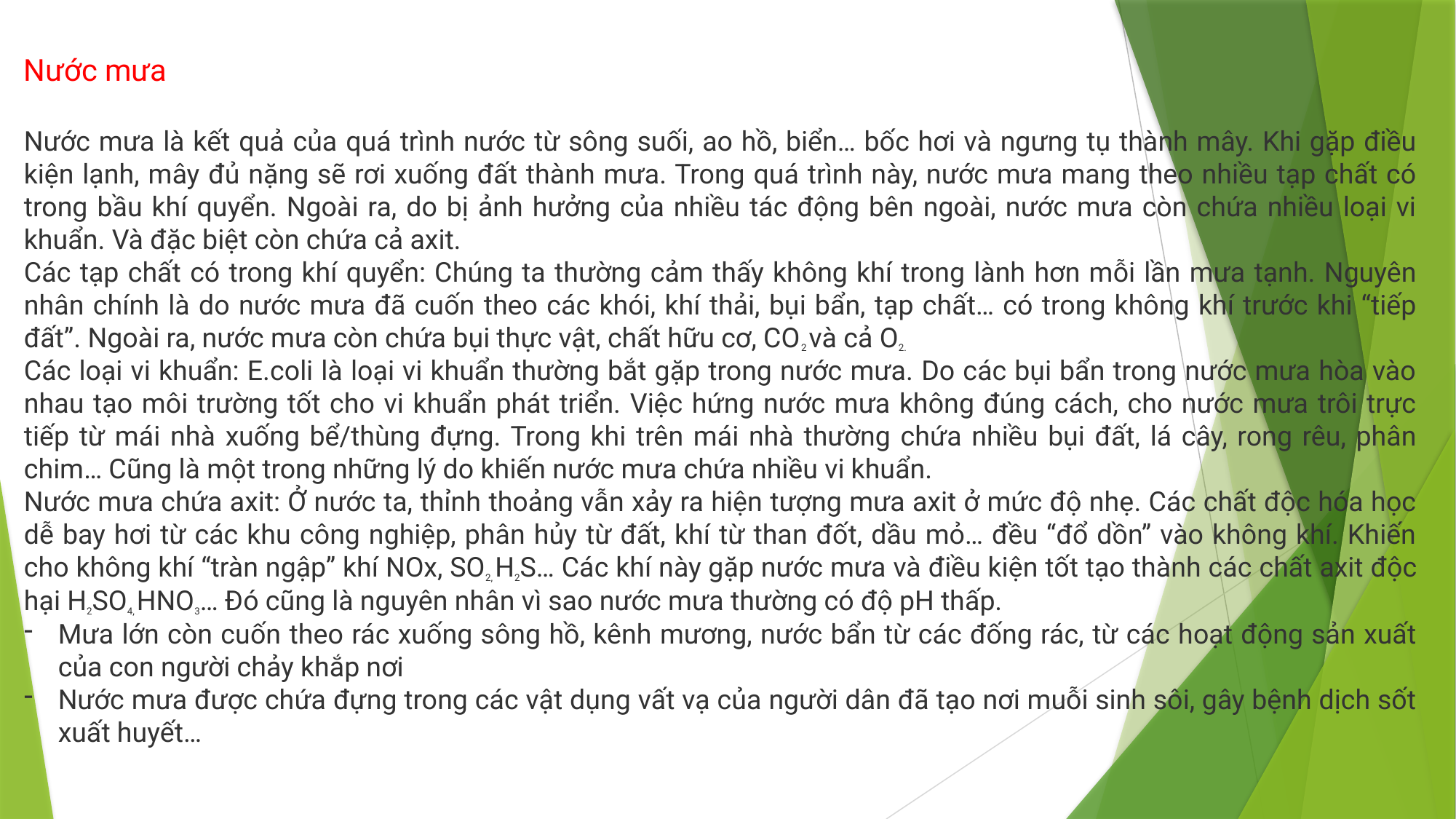

Nước mưa

Nước mưa là kết quả của quá trình nước từ sông suối, ao hồ, biển… bốc hơi và ngưng tụ thành mây. Khi gặp điều kiện lạnh, mây đủ nặng sẽ rơi xuống đất thành mưa. Trong quá trình này, nước mưa mang theo nhiều tạp chất có trong bầu khí quyển. Ngoài ra, do bị ảnh hưởng của nhiều tác động bên ngoài, nước mưa còn chứa nhiều loại vi khuẩn. Và đặc biệt còn chứa cả axit.
Các tạp chất có trong khí quyển: Chúng ta thường cảm thấy không khí trong lành hơn mỗi lần mưa tạnh. Nguyên nhân chính là do nước mưa đã cuốn theo các khói, khí thải, bụi bẩn, tạp chất… có trong không khí trước khi “tiếp đất”. Ngoài ra, nước mưa còn chứa bụi thực vật, chất hữu cơ, CO2 và cả O2.
Các loại vi khuẩn: E.coli là loại vi khuẩn thường bắt gặp trong nước mưa. Do các bụi bẩn trong nước mưa hòa vào nhau tạo môi trường tốt cho vi khuẩn phát triển. Việc hứng nước mưa không đúng cách, cho nước mưa trôi trực tiếp từ mái nhà xuống bể/thùng đựng. Trong khi trên mái nhà thường chứa nhiều bụi đất, lá cây, rong rêu, phân chim… Cũng là một trong những lý do khiến nước mưa chứa nhiều vi khuẩn.
Nước mưa chứa axit: Ở nước ta, thỉnh thoảng vẫn xảy ra hiện tượng mưa axit ở mức độ nhẹ. Các chất độc hóa học dễ bay hơi từ các khu công nghiệp, phân hủy từ đất, khí từ than đốt, dầu mỏ… đều “đổ dồn” vào không khí. Khiến cho không khí “tràn ngập” khí NOx, SO2, H2S… Các khí này gặp nước mưa và điều kiện tốt tạo thành các chất axit độc hại H2SO4, HNO3… Đó cũng là nguyên nhân vì sao nước mưa thường có độ pH thấp.
Mưa lớn còn cuốn theo rác xuống sông hồ, kênh mương, nước bẩn từ các đống rác, từ các hoạt động sản xuất của con người chảy khắp nơi
Nước mưa được chứa đựng trong các vật dụng vất vạ của người dân đã tạo nơi muỗi sinh sôi, gây bệnh dịch sốt xuất huyết…